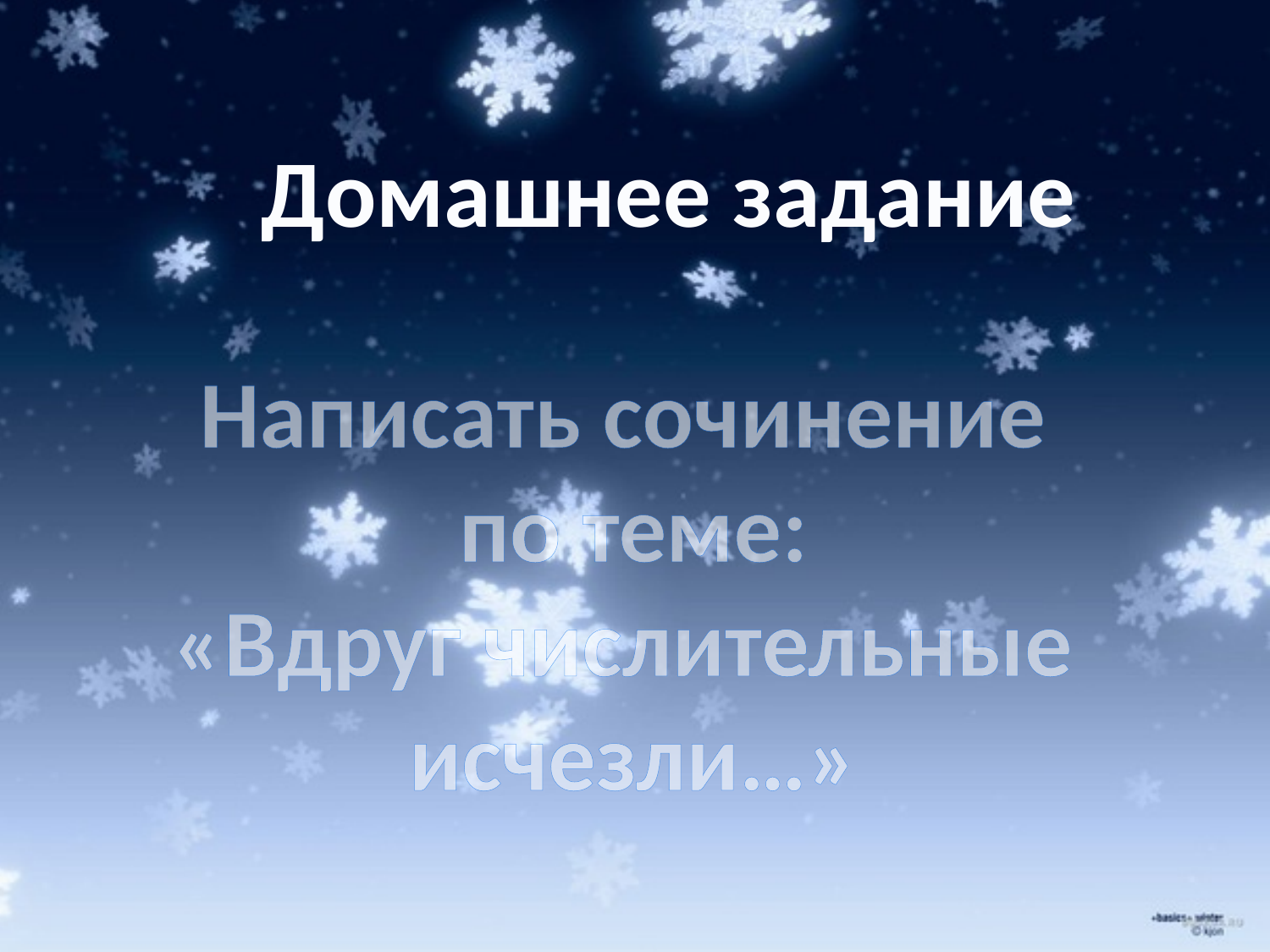

Домашнее задание
Написать сочинение
по теме:
«Вдруг числительные
исчезли…»